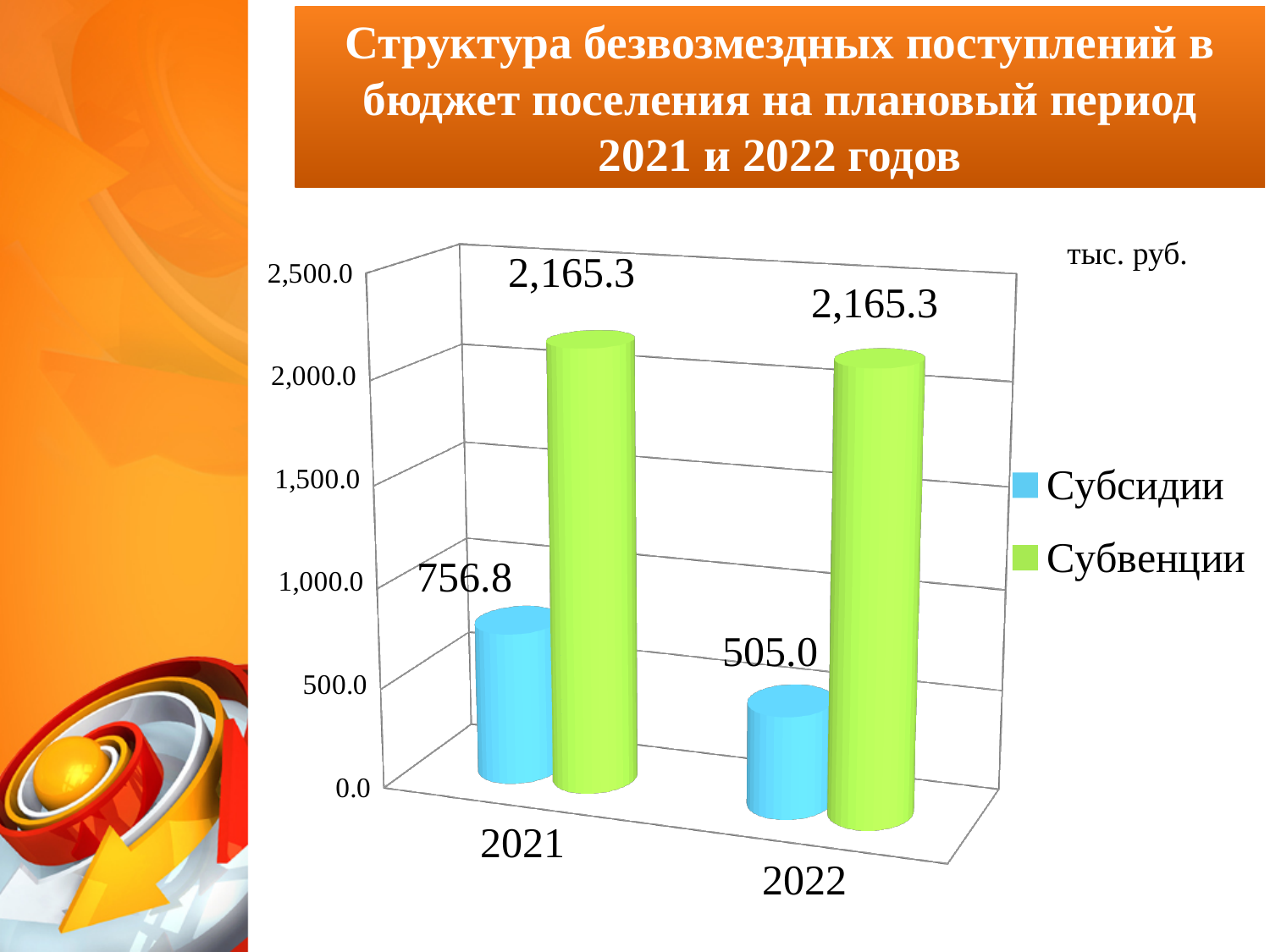

# Структура безвозмездных поступлений в бюджет поселения на плановый период 2021 и 2022 годов

[unsupported chart]

тыс. руб.